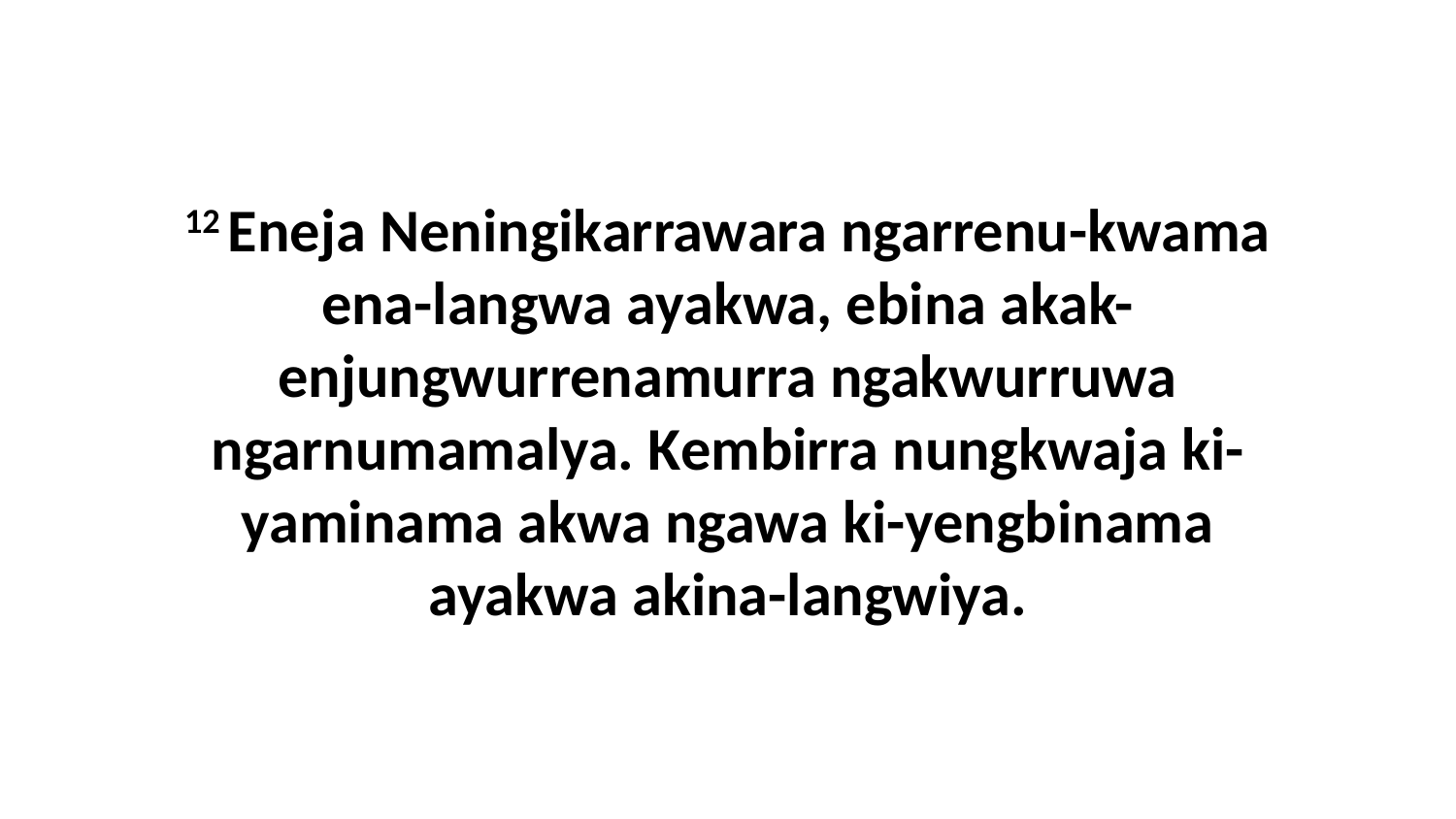

12 Eneja Neningikarrawara ngarrenu-kwama ena-langwa ayakwa, ebina akak-enjungwurrenamurra ngakwurruwa ngarnumamalya. Kembirra nungkwaja ki-yaminama akwa ngawa ki-yengbinama ayakwa akina-langwiya.